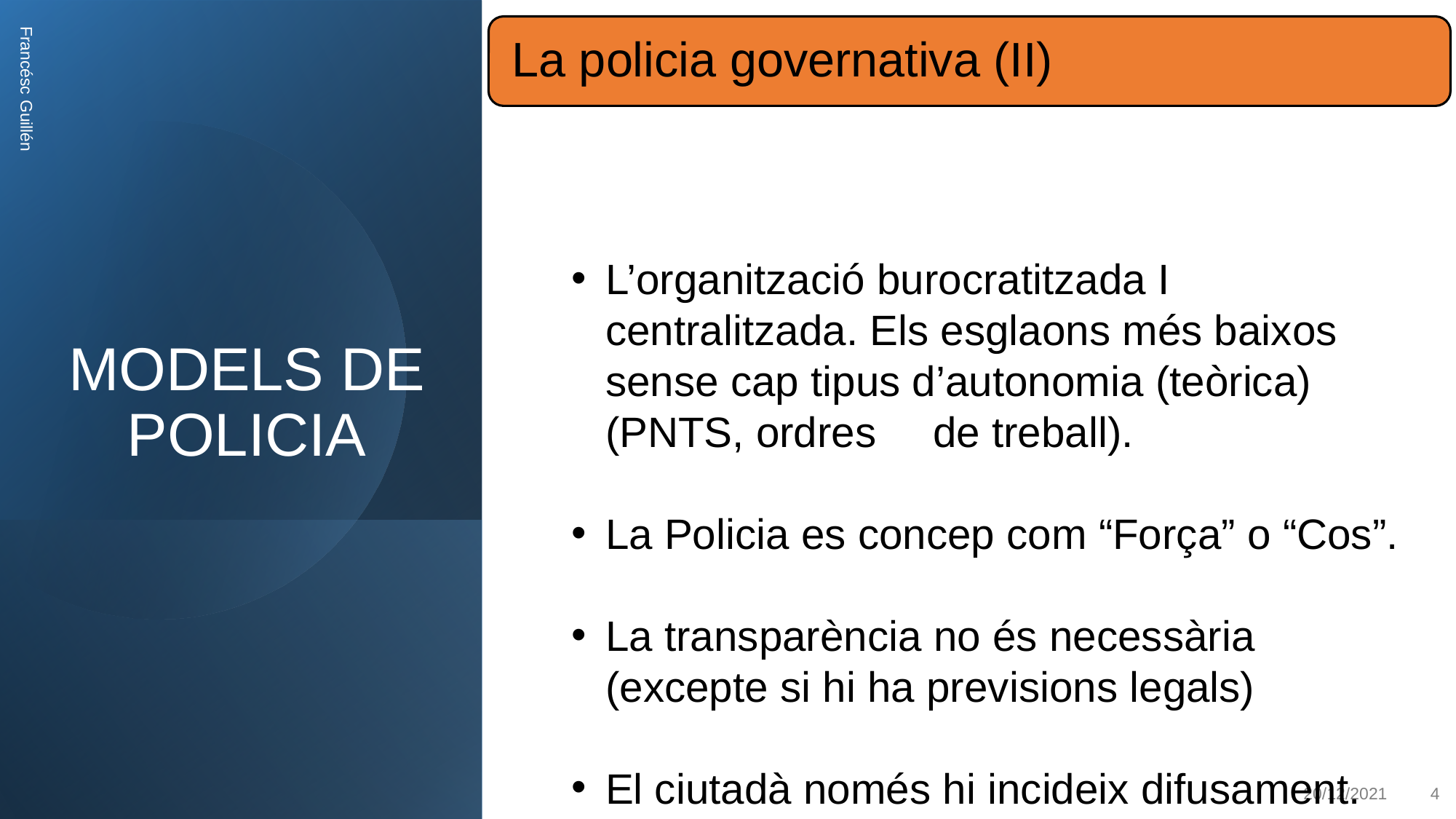

La policia governativa (II)
MODELS DE POLICIA

Francésc Guillén
L’organització burocratitzada I centralitzada. Els esglaons més baixos sense cap tipus d’autonomia (teòrica) (PNTS, ordres 	de treball).

La Policia es concep com “Força” o “Cos”.

La transparència no és necessària (excepte si hi ha previsions legals)

El ciutadà només hi incideix difusament.

20/12/2021
4